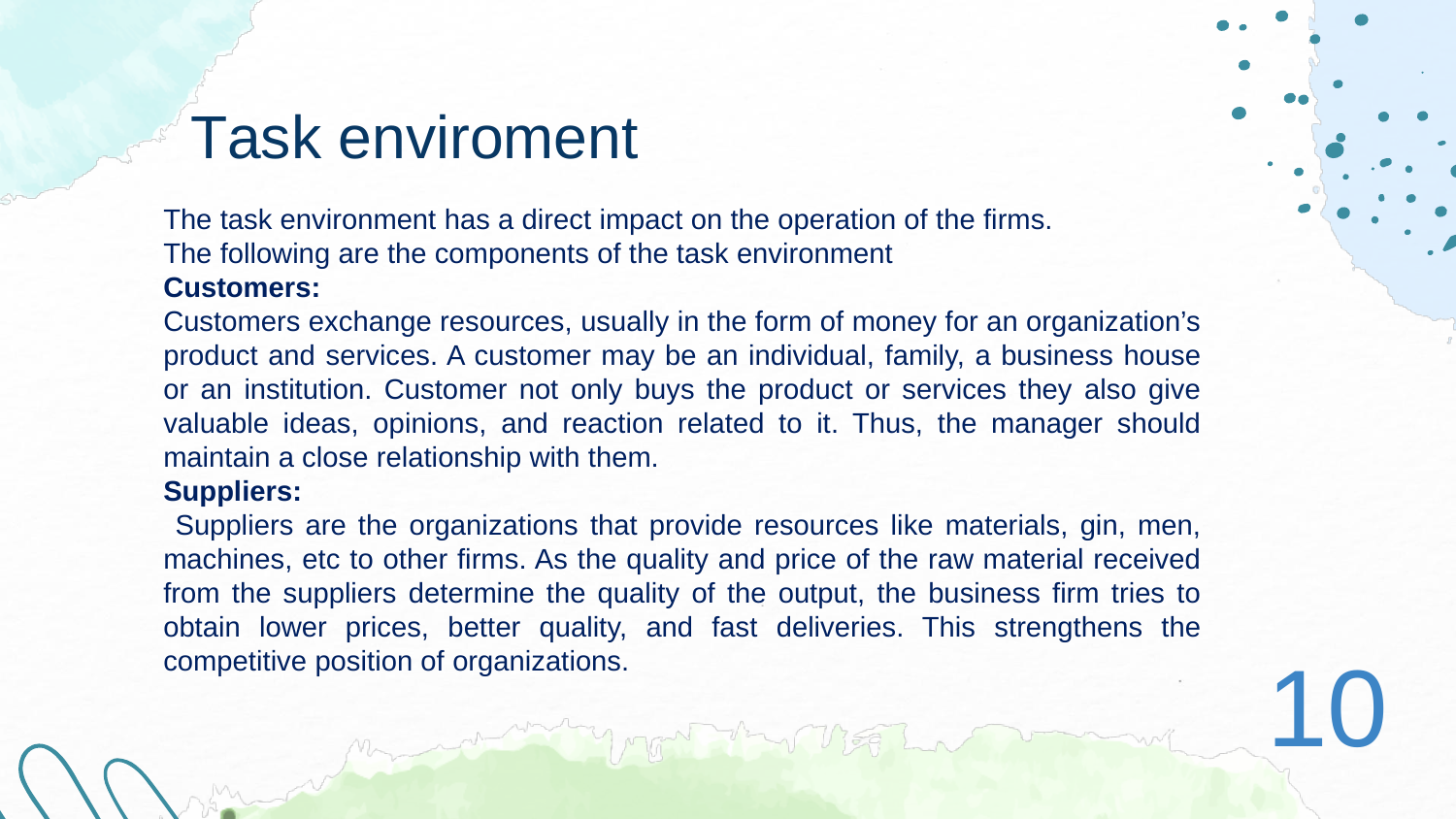

Task enviroment
The task environment has a direct impact on the operation of the firms.
The following are the components of the task environment
Customers:
Customers exchange resources, usually in the form of money for an organization’s product and services. A customer may be an individual, family, a business house or an institution. Customer not only buys the product or services they also give valuable ideas, opinions, and reaction related to it. Thus, the manager should maintain a close relationship with them.
Suppliers:
 Suppliers are the organizations that provide resources like materials, gin, men, machines, etc to other firms. As the quality and price of the raw material received from the suppliers determine the quality of the output, the business firm tries to obtain lower prices, better quality, and fast deliveries. This strengthens the competitive position of organizations.
10